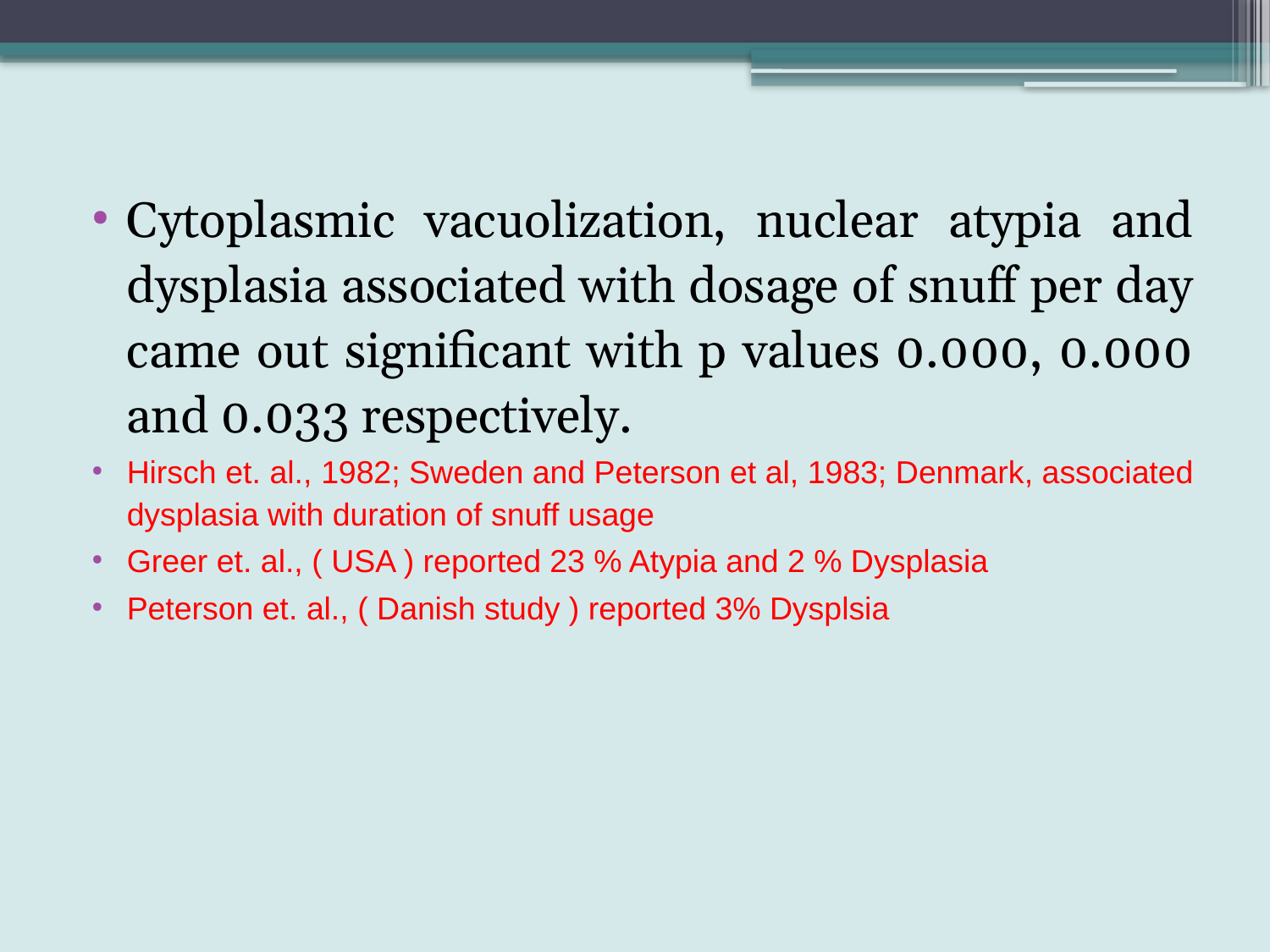

Cytoplasmic vacuolization, nuclear atypia and dysplasia associated with dosage of snuff per day came out significant with p values 0.000, 0.000 and 0.033 respectively.
Hirsch et. al., 1982; Sweden and Peterson et al, 1983; Denmark, associated dysplasia with duration of snuff usage
Greer et. al., ( USA ) reported 23 % Atypia and 2 % Dysplasia
Peterson et. al., ( Danish study ) reported 3% Dysplsia